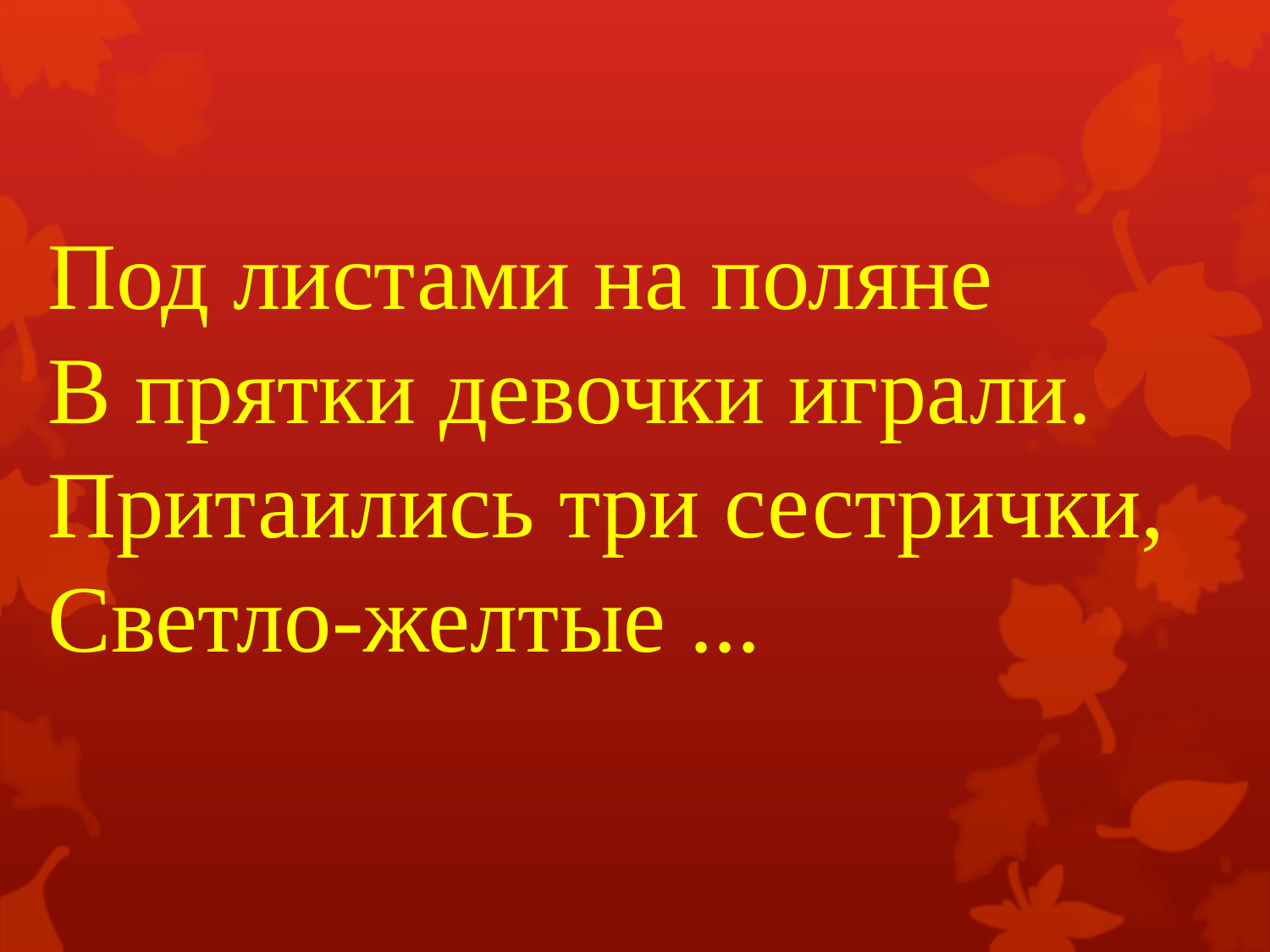

# Под листами на поляне В прятки девочки играли.  Притаились три сестрички,  Светло-желтые ...